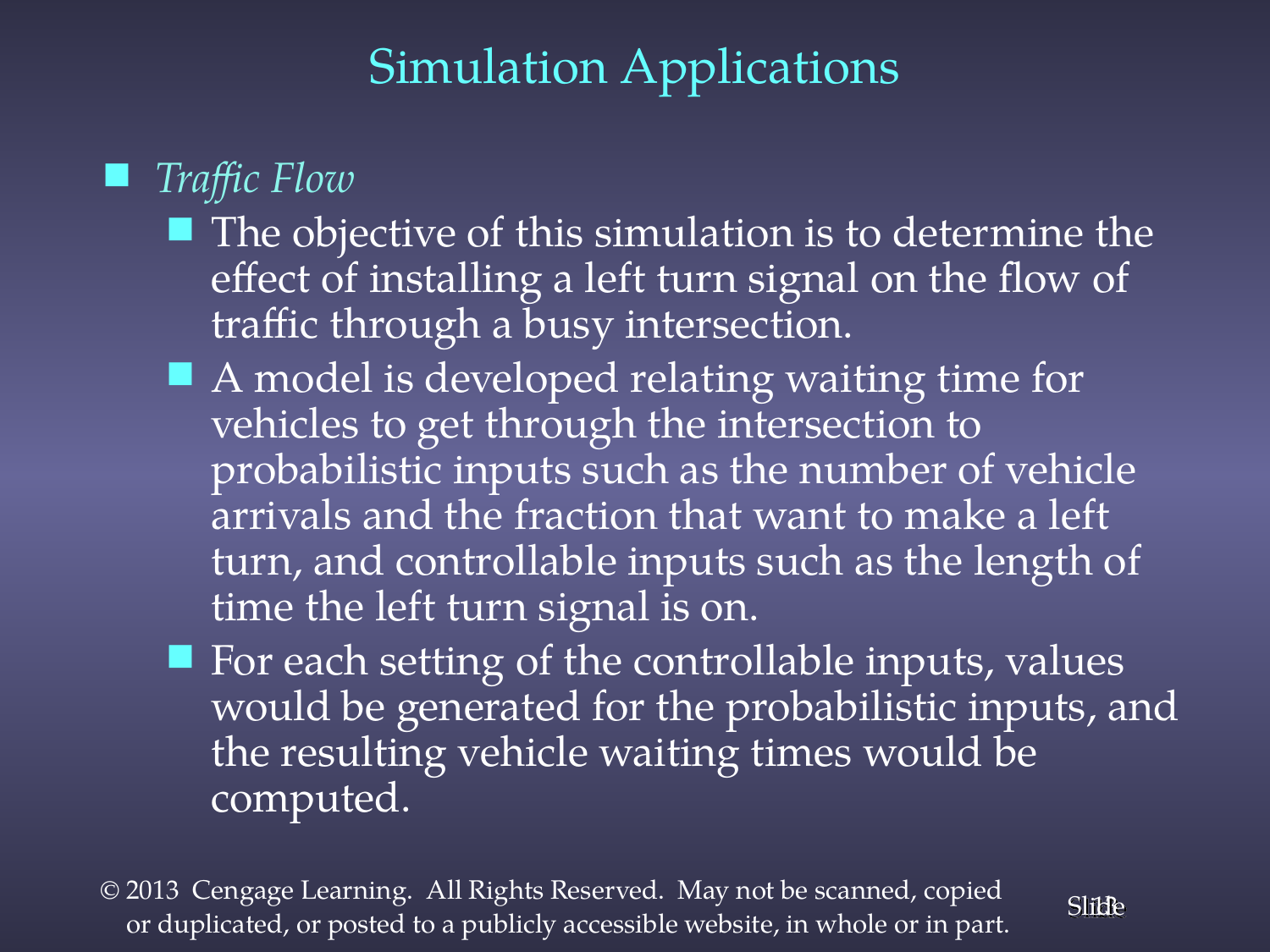

Simulation Applications
Traffic Flow
The objective of this simulation is to determine the effect of installing a left turn signal on the flow of traffic through a busy intersection.
A model is developed relating waiting time for vehicles to get through the intersection to probabilistic inputs such as the number of vehicle arrivals and the fraction that want to make a left turn, and controllable inputs such as the length of time the left turn signal is on.
For each setting of the controllable inputs, values would be generated for the probabilistic inputs, and the resulting vehicle waiting times would be computed.